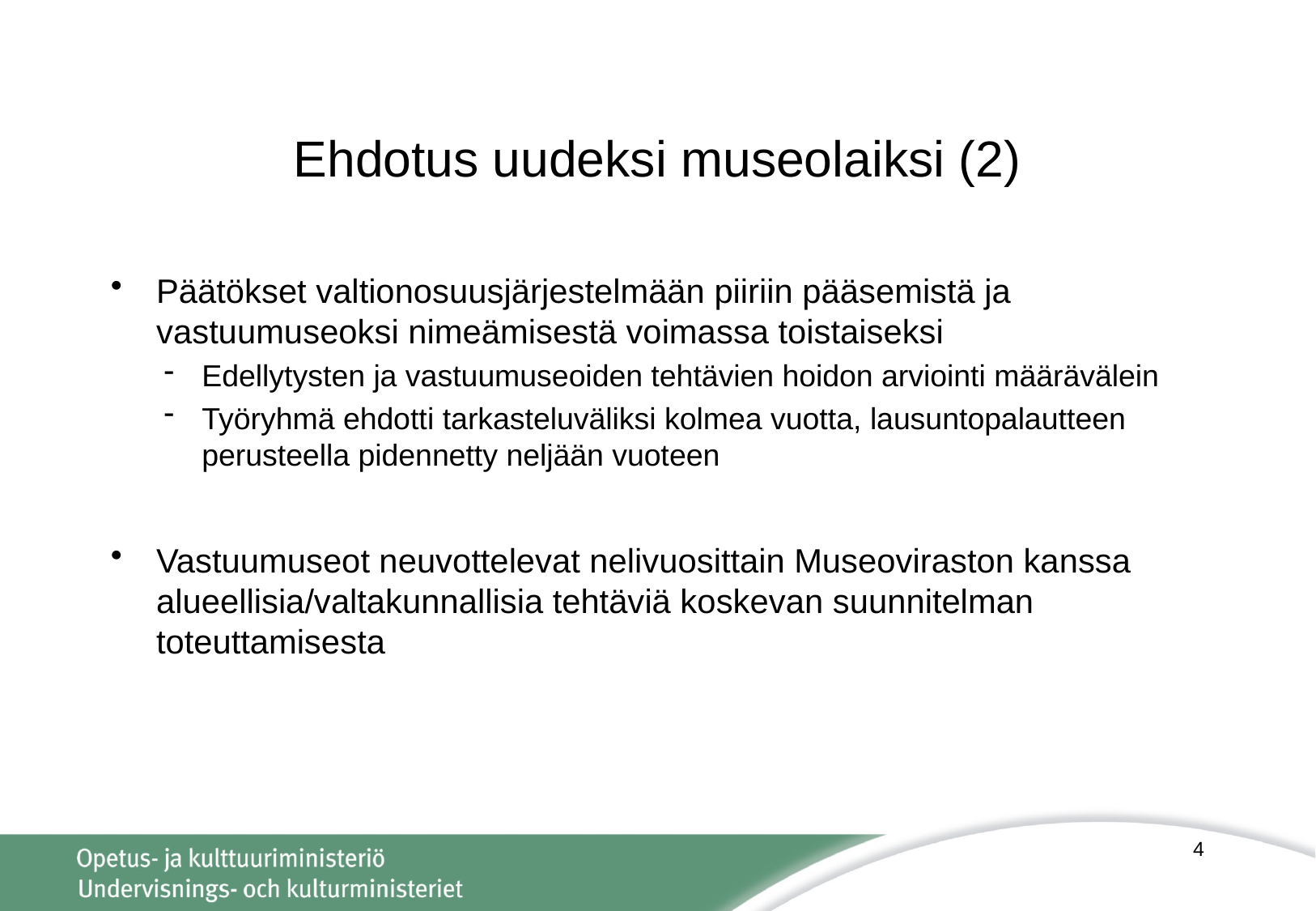

# Ehdotus uudeksi museolaiksi (2)
Päätökset valtionosuusjärjestelmään piiriin pääsemistä ja vastuumuseoksi nimeämisestä voimassa toistaiseksi
Edellytysten ja vastuumuseoiden tehtävien hoidon arviointi määrävälein
Työryhmä ehdotti tarkasteluväliksi kolmea vuotta, lausuntopalautteen perusteella pidennetty neljään vuoteen

Vastuumuseot neuvottelevat nelivuosittain Museoviraston kanssa alueellisia/valtakunnallisia tehtäviä koskevan suunnitelman toteuttamisesta

4